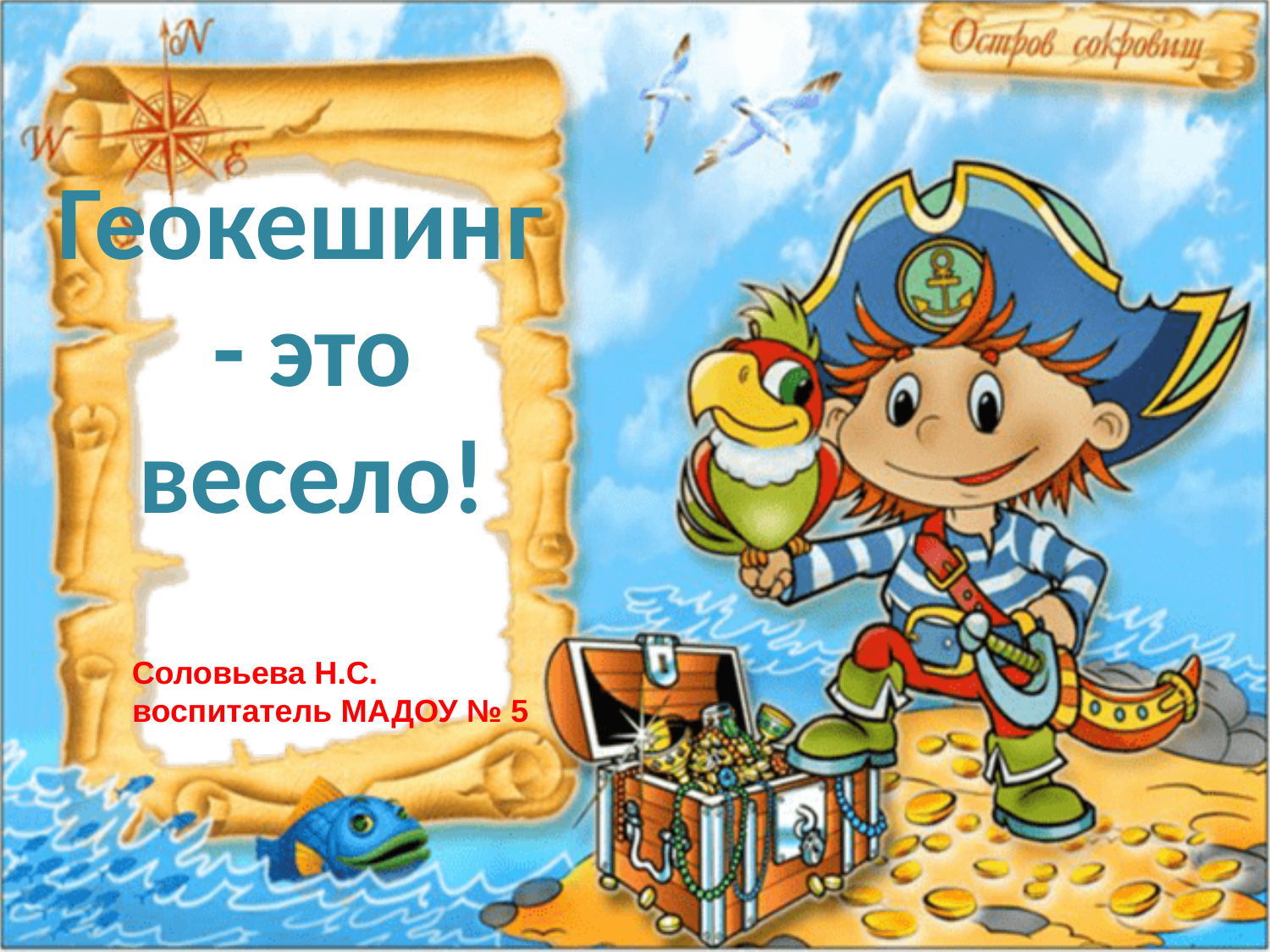

Геокешинг
- это весело!

            Соловьева Н.С.
воспитатель МАДОУ № 5